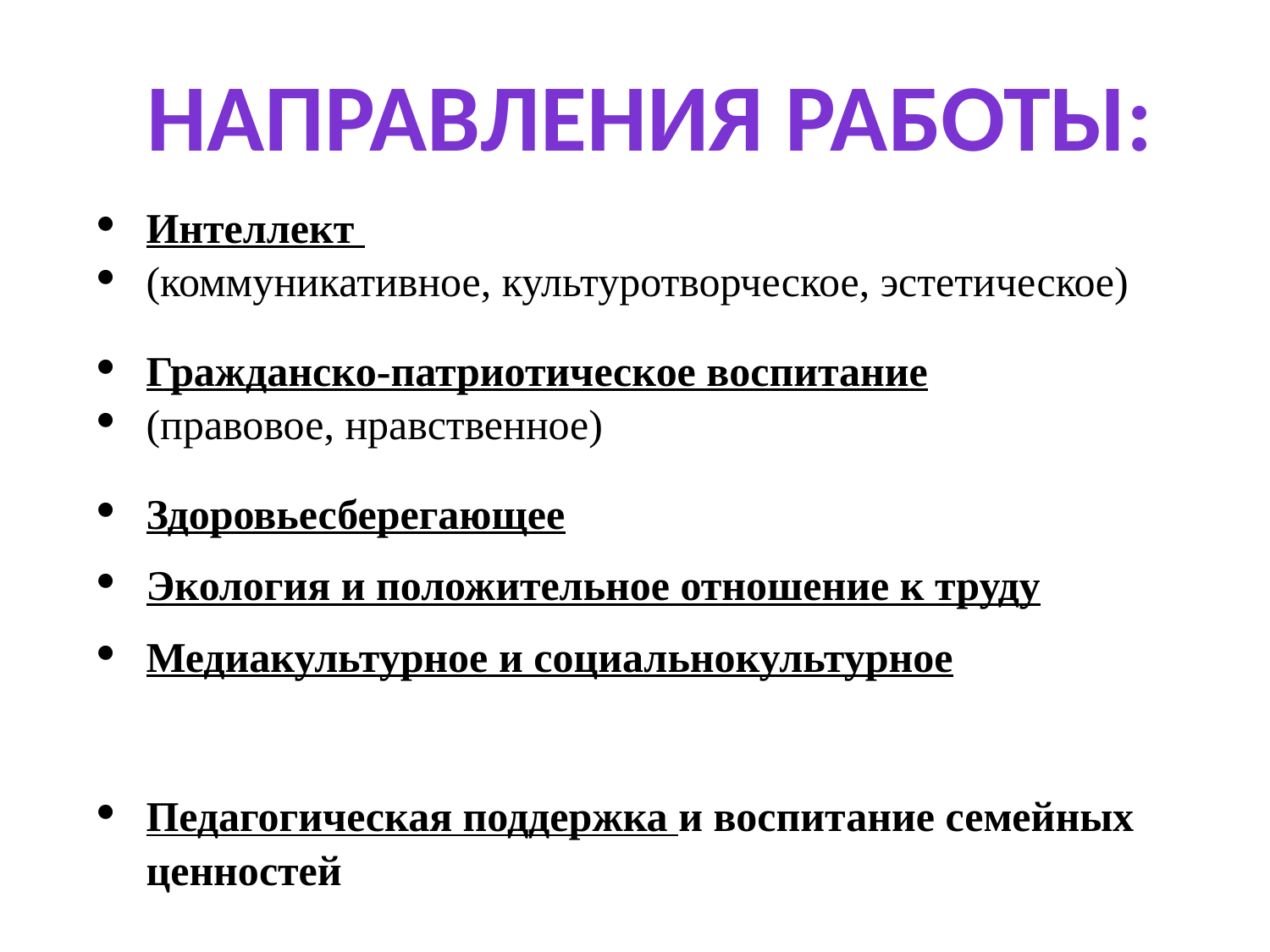

Направления работы:
| Интеллект (коммуникативное, культуротворческое, эстетическое) |
| --- |
| Гражданско-патриотическое воспитание (правовое, нравственное) |
| Здоровьесберегающее |
| Экология и положительное отношение к труду |
| Медиакультурное и социальнокультурное |
| Педагогическая поддержка и воспитание семейных ценностей |